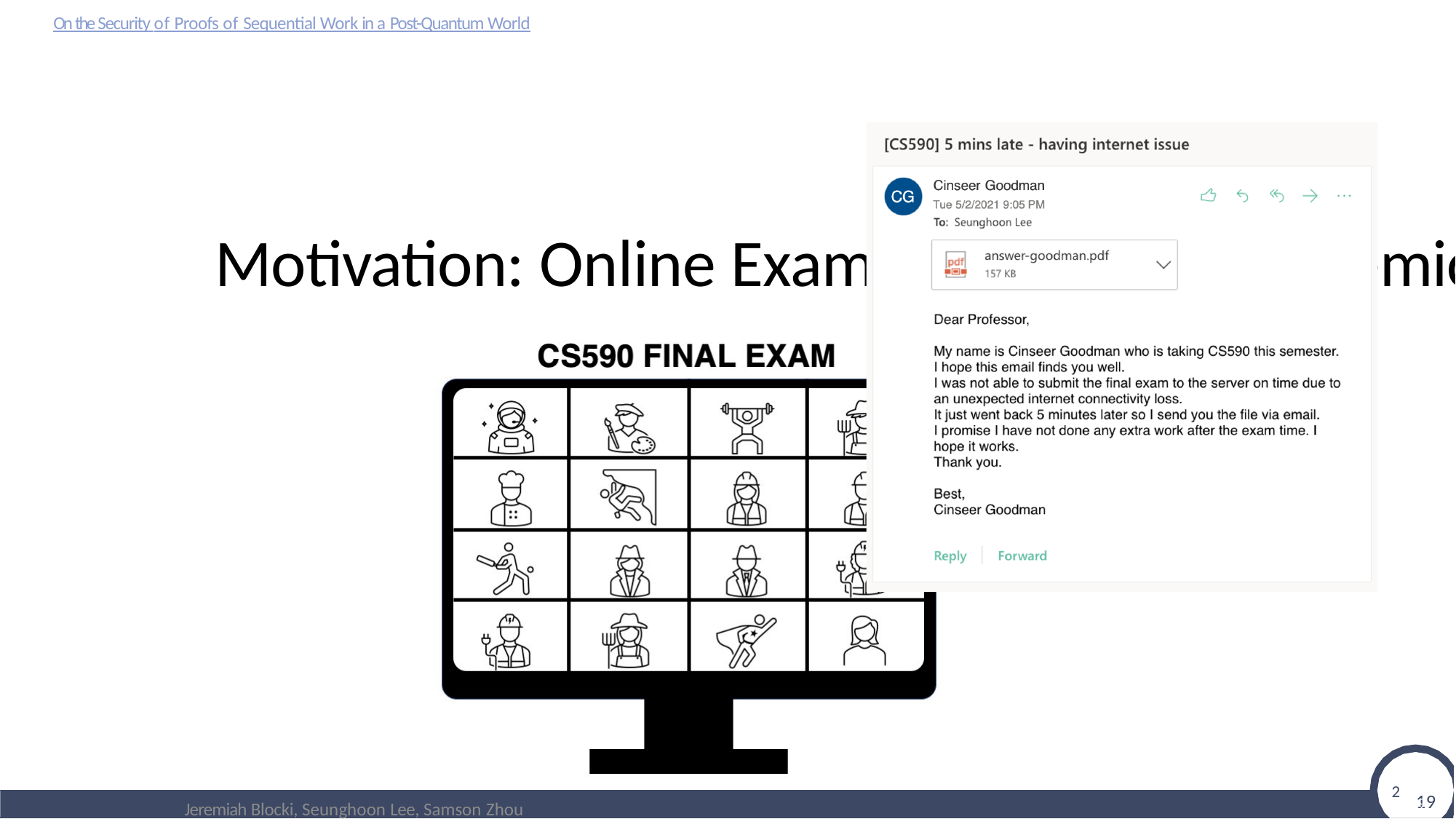

On the Security of Proofs of Sequential Work in a Post-Quantum World

# Motivation: Online Exams during the Pandemic

2 19

2/19
Jeremiah Blocki, Seunghoon Lee, Samson Zhou